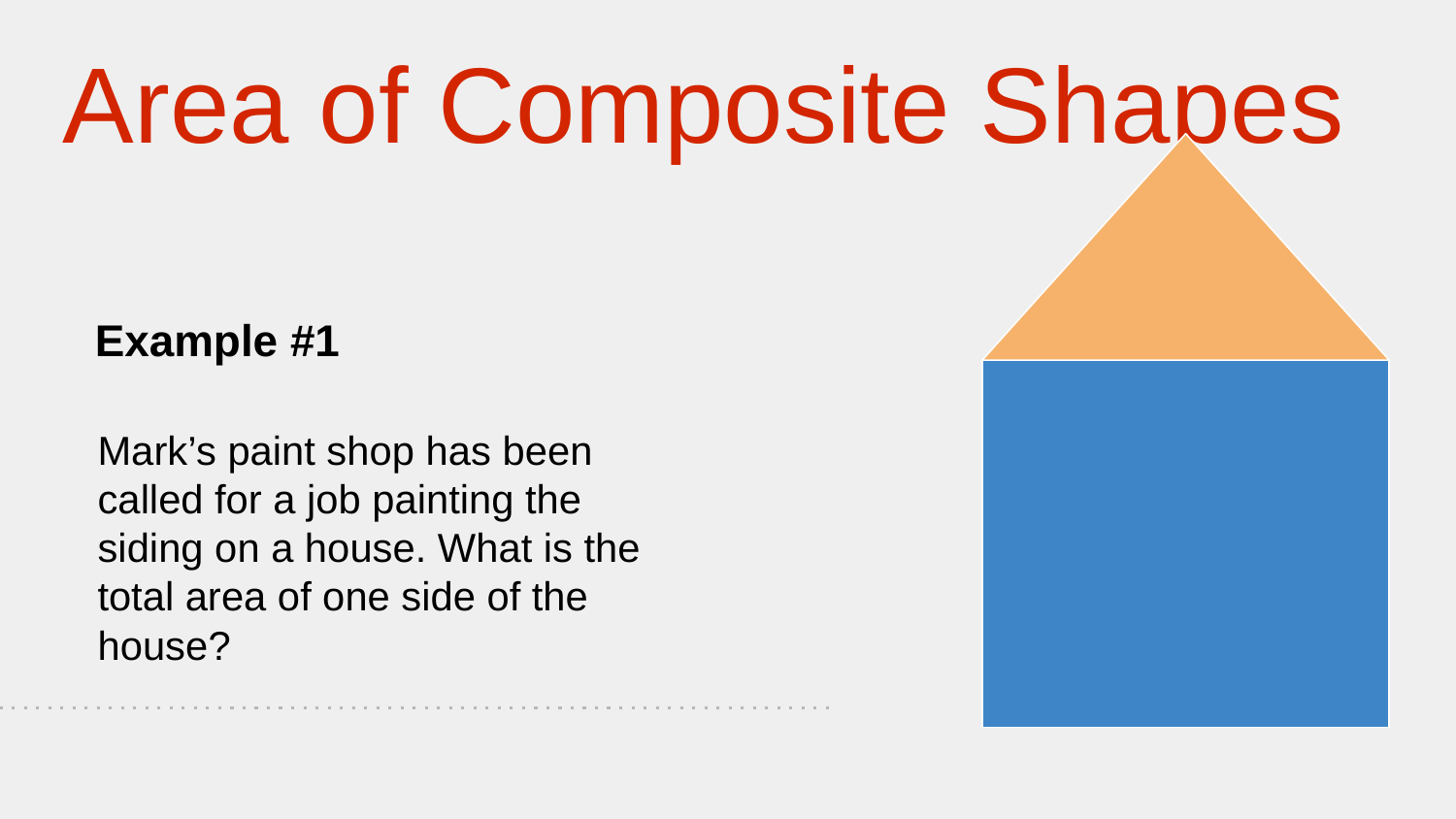

# Area of Composite Shapes

Example #1

Mark’s paint shop has been called for a job painting the siding on a house. What is the total area of one side of the house?